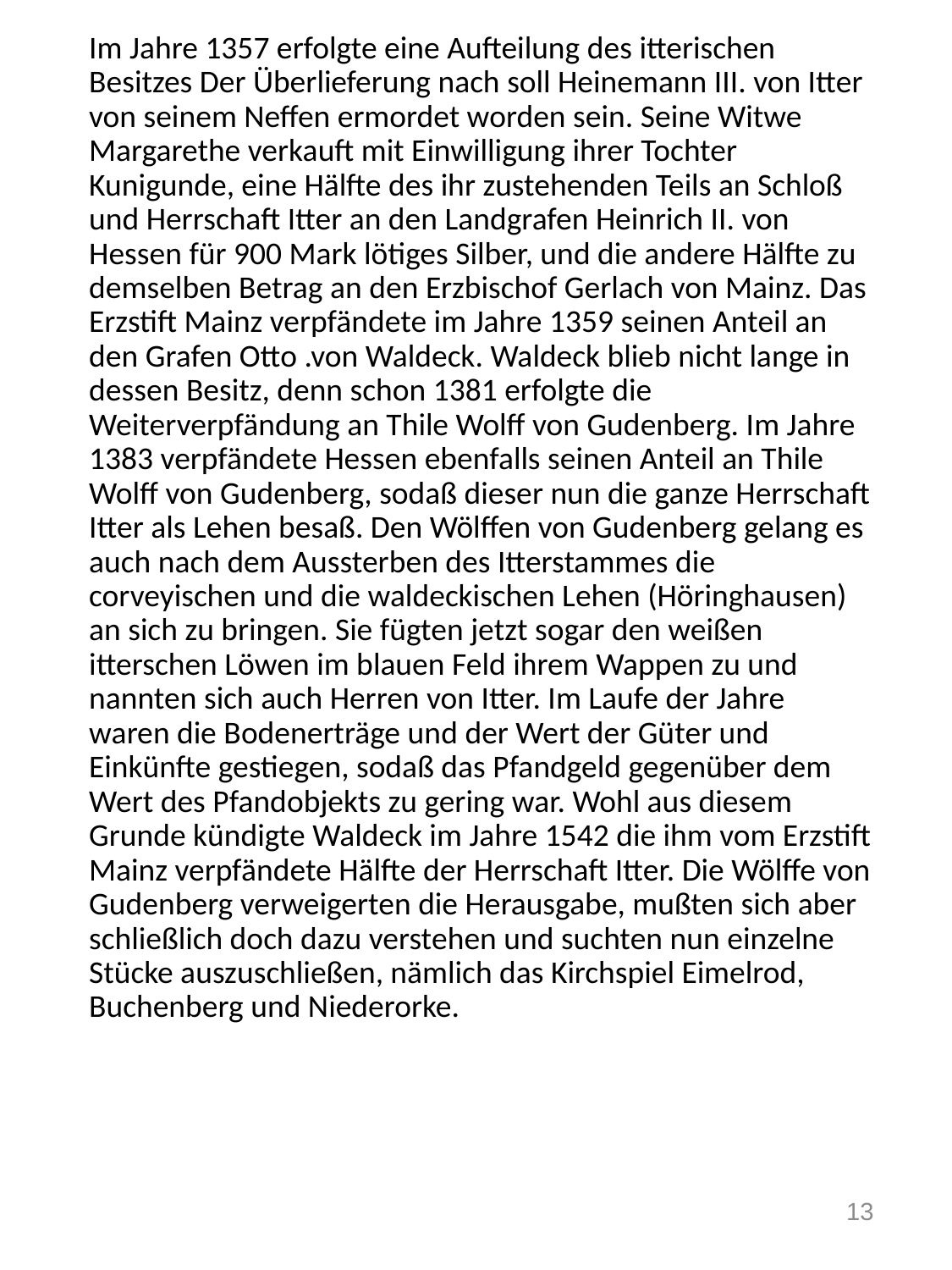

# Im Jahre 1357 erfolgte eine Aufteilung des itterischen Besitzes Der Überlieferung nach soll Heinemann III. von Itter von seinem Neffen ermordet worden sein. Seine Witwe Margarethe verkauft mit Einwilligung ihrer Tochter Kunigunde, eine Hälfte des ihr zustehenden Teils an Schloß und Herrschaft Itter an den Landgrafen Heinrich II. von Hessen für 900 Mark lötiges Silber, und die andere Hälfte zu demselben Betrag an den Erzbischof Gerlach von Mainz. Das Erzstift Mainz verpfändete im Jahre 1359 seinen Anteil an den Grafen Otto .von Waldeck. Waldeck blieb nicht lange in dessen Besitz, denn schon 1381 erfolgte die Weiterverpfändung an Thile Wolff von Gudenberg. Im Jahre 1383 verpfändete Hessen ebenfalls seinen Anteil an Thile Wolff von Gudenberg, sodaß dieser nun die ganze Herrschaft Itter als Lehen besaß. Den Wölffen von Gudenberg gelang es auch nach dem Aussterben des Itterstammes die corveyischen und die waldeckischen Lehen (Höringhausen) an sich zu bringen. Sie fügten jetzt sogar den weißen itterschen Löwen im blauen Feld ihrem Wappen zu und nannten sich auch Herren von Itter. Im Laufe der Jahre waren die Bodenerträge und der Wert der Güter und  Einkünfte gestiegen, sodaß das Pfandgeld gegenüber dem Wert des Pfandobjekts zu gering war. Wohl aus diesem Grunde kündigte Waldeck im Jahre 1542 die ihm vom Erzstift Mainz verpfändete Hälfte der Herrschaft Itter. Die Wölffe von Gudenberg verweigerten die Herausgabe, mußten sich aber schließlich doch dazu verstehen und suchten nun einzelne Stücke auszuschließen, nämlich das Kirchspiel Eimelrod, Buchenberg und Niederorke.
13